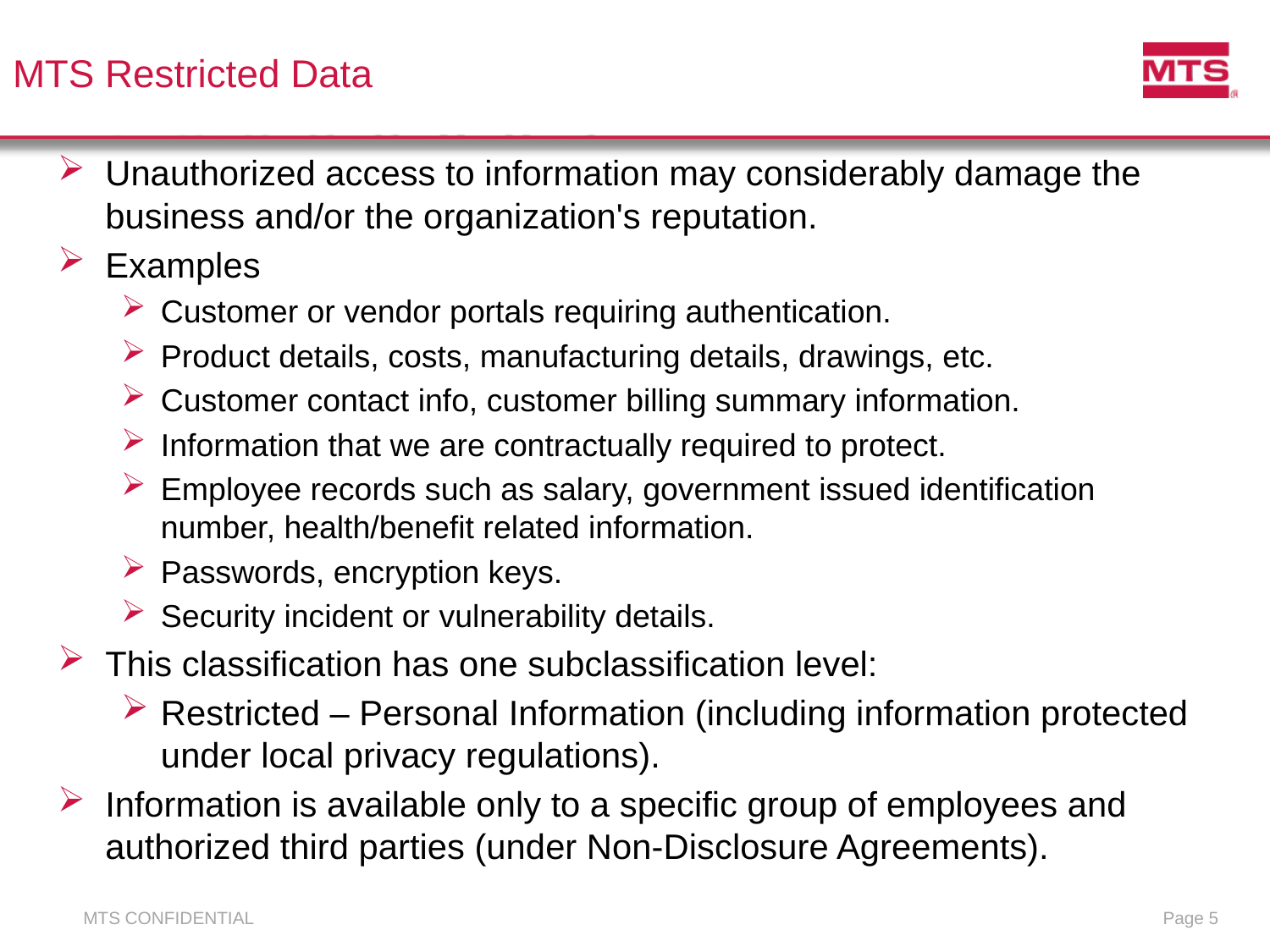

# MTS Restricted Data
Unauthorized access to information may considerably damage the business and/or the organization's reputation.
Examples
Customer or vendor portals requiring authentication.
Product details, costs, manufacturing details, drawings, etc.
Customer contact info, customer billing summary information.
Information that we are contractually required to protect.
Employee records such as salary, government issued identification number, health/benefit related information.
Passwords, encryption keys.
Security incident or vulnerability details.
This classification has one subclassification level:
Restricted – Personal Information (including information protected under local privacy regulations).
Information is available only to a specific group of employees and authorized third parties (under Non-Disclosure Agreements).